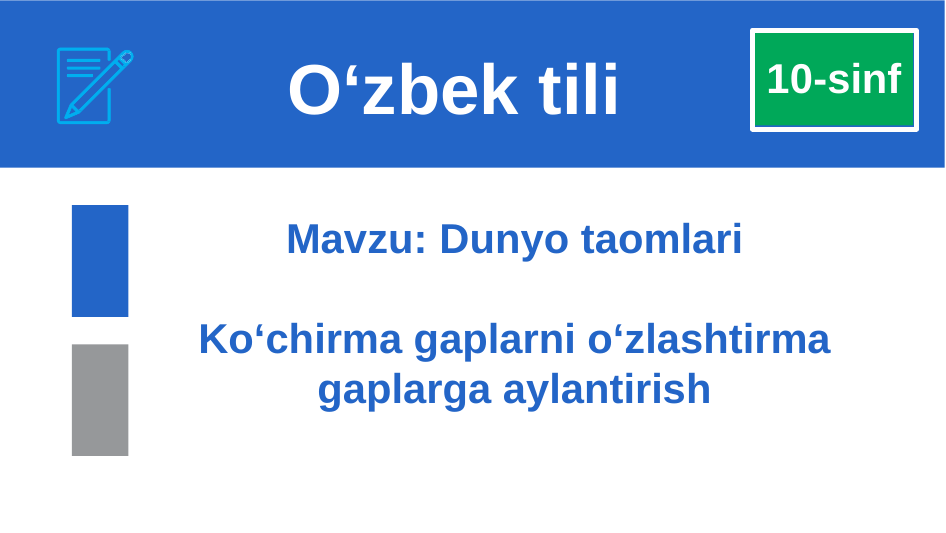

O‘zbek tili

 10-sinf

Mavzu: Dunyo taomlari

Ko‘chirma gaplarni o‘zlashtirma gaplarga aylantirish